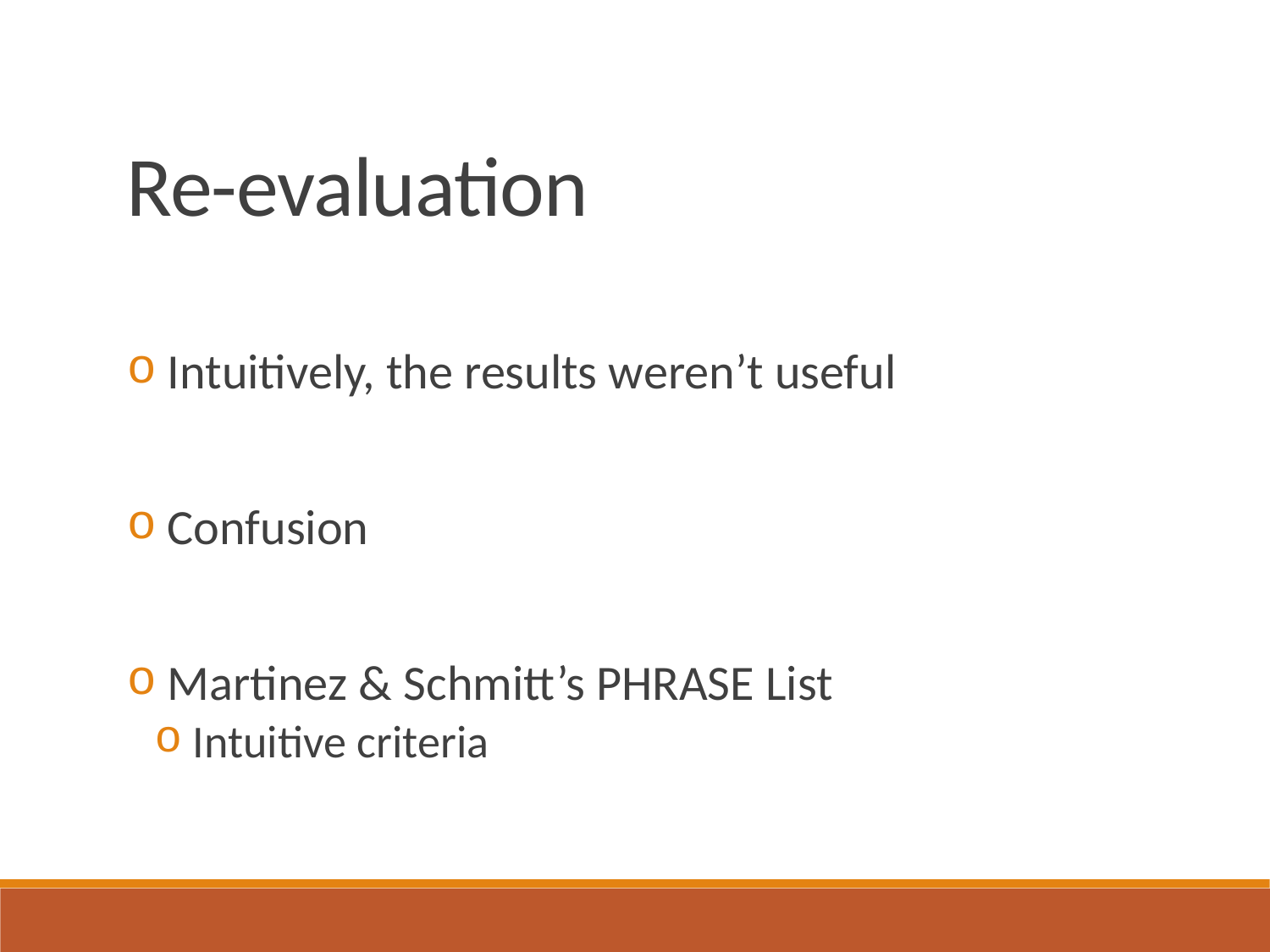

Re-evaluation

 Intuitively, the results weren’t useful

 Confusion

 Martinez & Schmitt’s PHRASE List
 Intuitive criteria